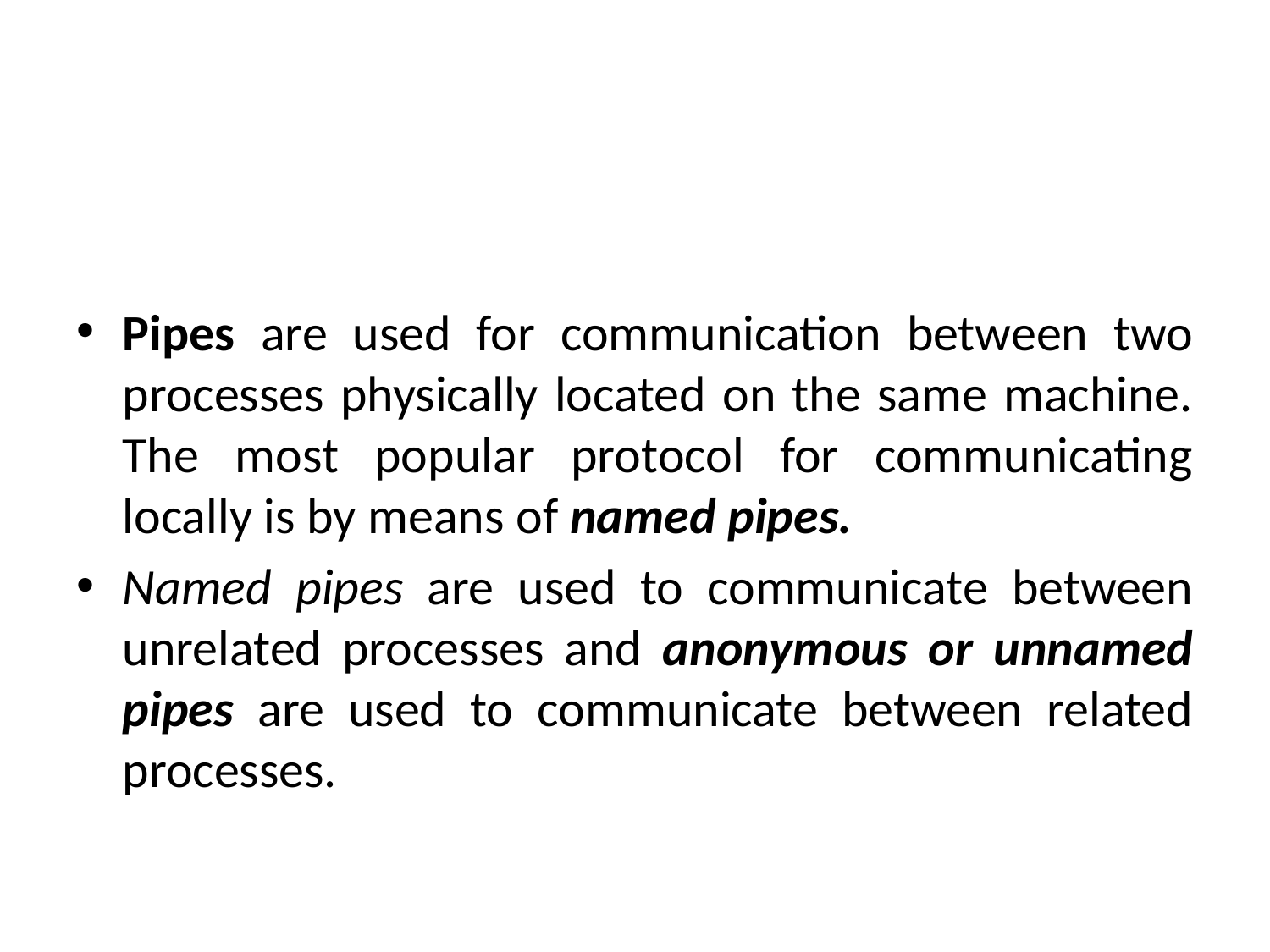

#

Pipes are used for communication between two processes physically located on the same machine. The most popular protocol for communicating locally is by means of named pipes.
Named pipes are used to communicate between unrelated processes and anonymous or unnamed pipes are used to communicate between related processes.